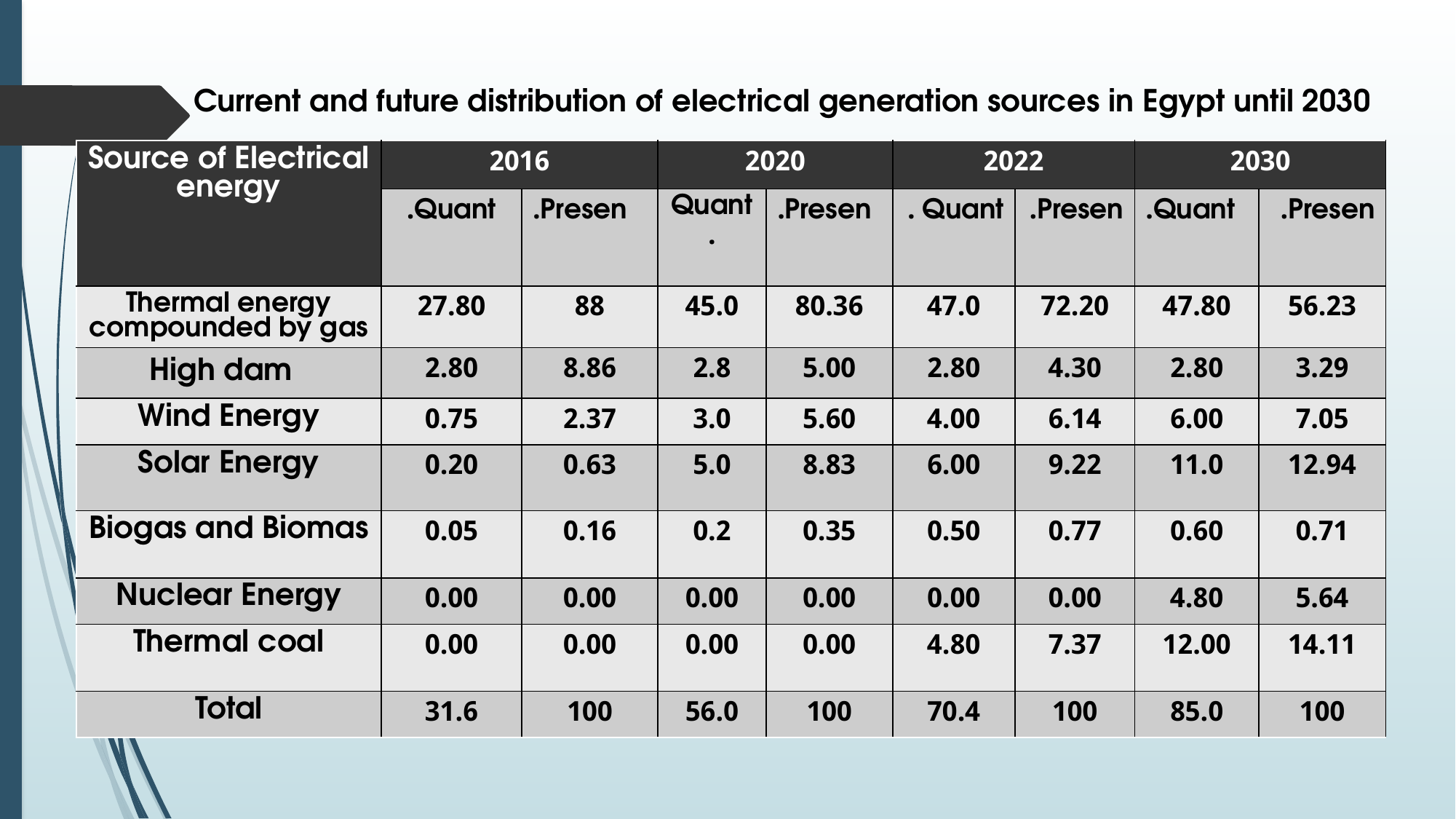

Current and future distribution of electrical generation sources in Egypt until 2030
| Source of Electrical energy | 2016 |  | 2020 |  | 2022 |  | 2030 |  |
| --- | --- | --- | --- | --- | --- | --- | --- | --- |
|  | Quant. | Presen. | Quant. | Presen. | Quant . | Presen. | Quant. | Presen. |
| Thermal energy compounded by gas | 27.80 | 88 | 45.0 | 80.36 | 47.0 | 72.20 | 47.80 | 56.23 |
| High dam | 2.80 | 8.86 | 2.8 | 5.00 | 2.80 | 4.30 | 2.80 | 3.29 |
| Wind Energy | 0.75 | 2.37 | 3.0 | 5.60 | 4.00 | 6.14 | 6.00 | 7.05 |
| Solar Energy | 0.20 | 0.63 | 5.0 | 8.83 | 6.00 | 9.22 | 11.0 | 12.94 |
| Biogas and Biomas | 0.05 | 0.16 | 0.2 | 0.35 | 0.50 | 0.77 | 0.60 | 0.71 |
| Nuclear Energy | 0.00 | 0.00 | 0.00 | 0.00 | 0.00 | 0.00 | 4.80 | 5.64 |
| Thermal coal | 0.00 | 0.00 | 0.00 | 0.00 | 4.80 | 7.37 | 12.00 | 14.11 |
| Total | 31.6 | 100 | 56.0 | 100 | 70.4 | 100 | 85.0 | 100 |